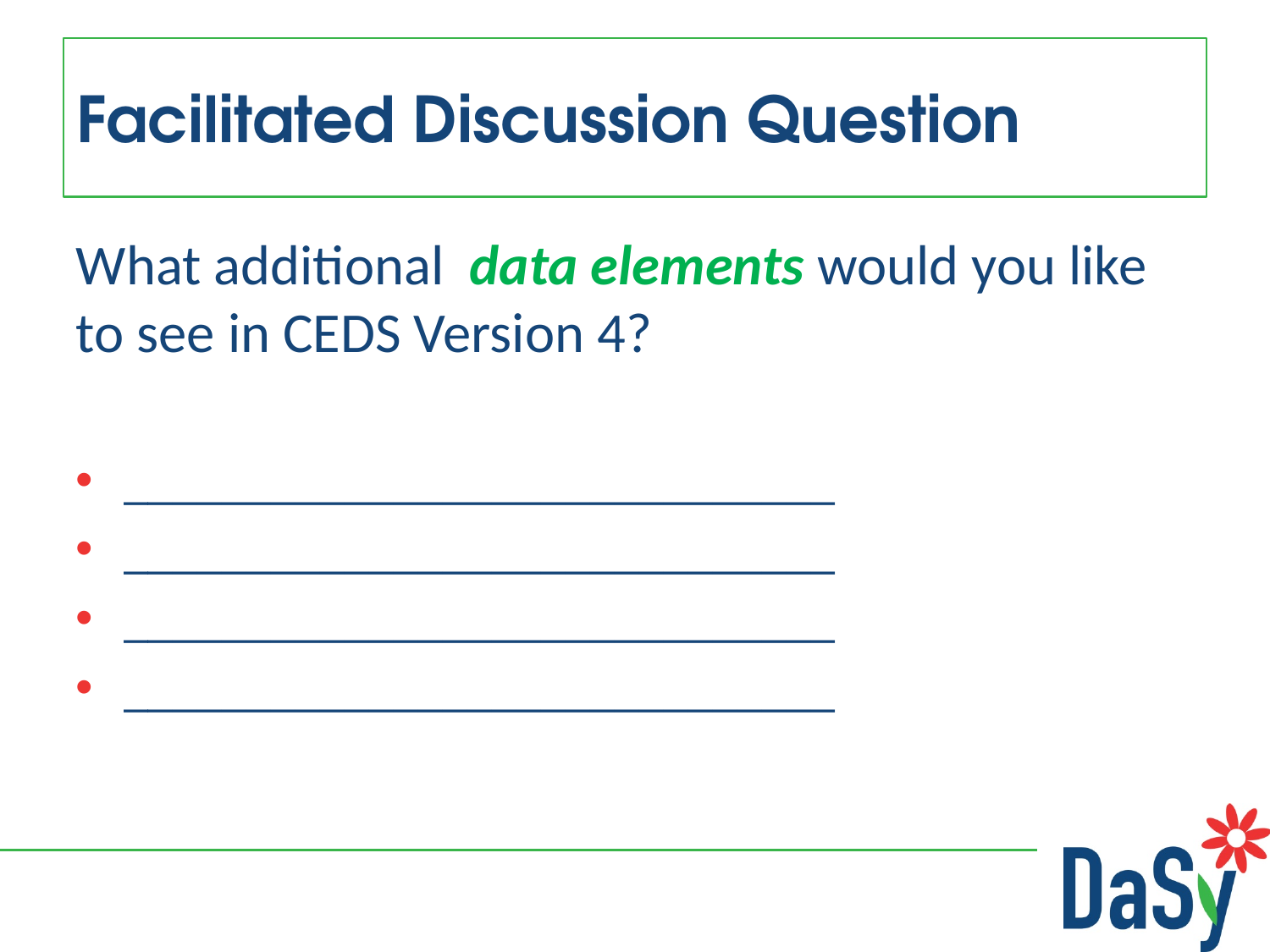

# Facilitated Discussion Question
What additional  data elements would you like to see in CEDS Version 4?

_____________________________
_____________________________
_____________________________
_____________________________